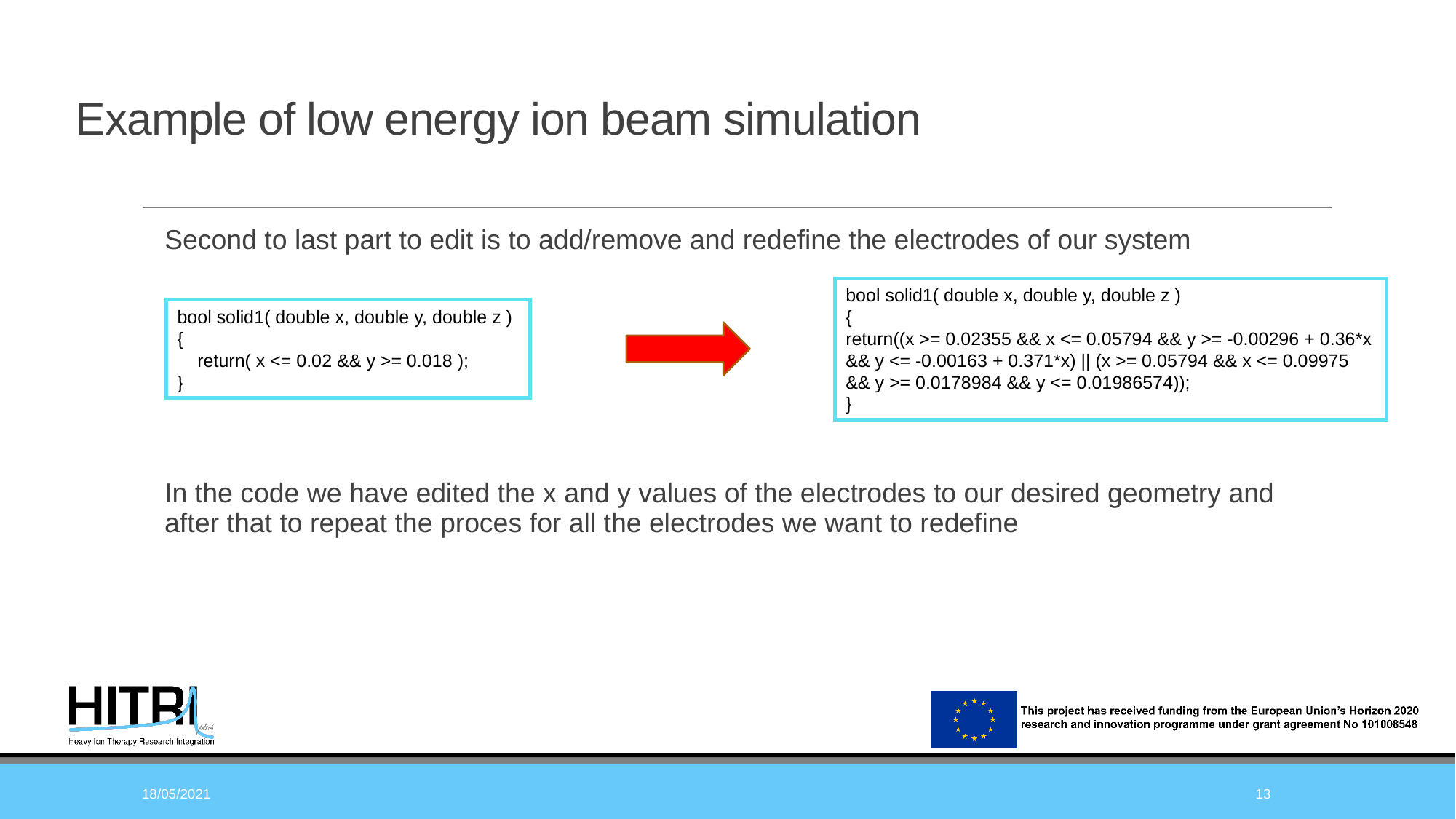

# Example of low energy ion beam simulation
Second to last part to edit is to add/remove and redefine the electrodes of our system

In the code we have edited the x and y values of the electrodes to our desired geometry and after that to repeat the proces for all the electrodes we want to redefine
bool solid1( double x, double y, double z )
{
return((x >= 0.02355 && x <= 0.05794 && y >= -0.00296 + 0.36*x && y <= -0.00163 + 0.371*x) || (x >= 0.05794 && x <= 0.09975 && y >= 0.0178984 && y <= 0.01986574));
}
bool solid1( double x, double y, double z )
{
    return( x <= 0.02 && y >= 0.018 );
}

18/05/2021
13